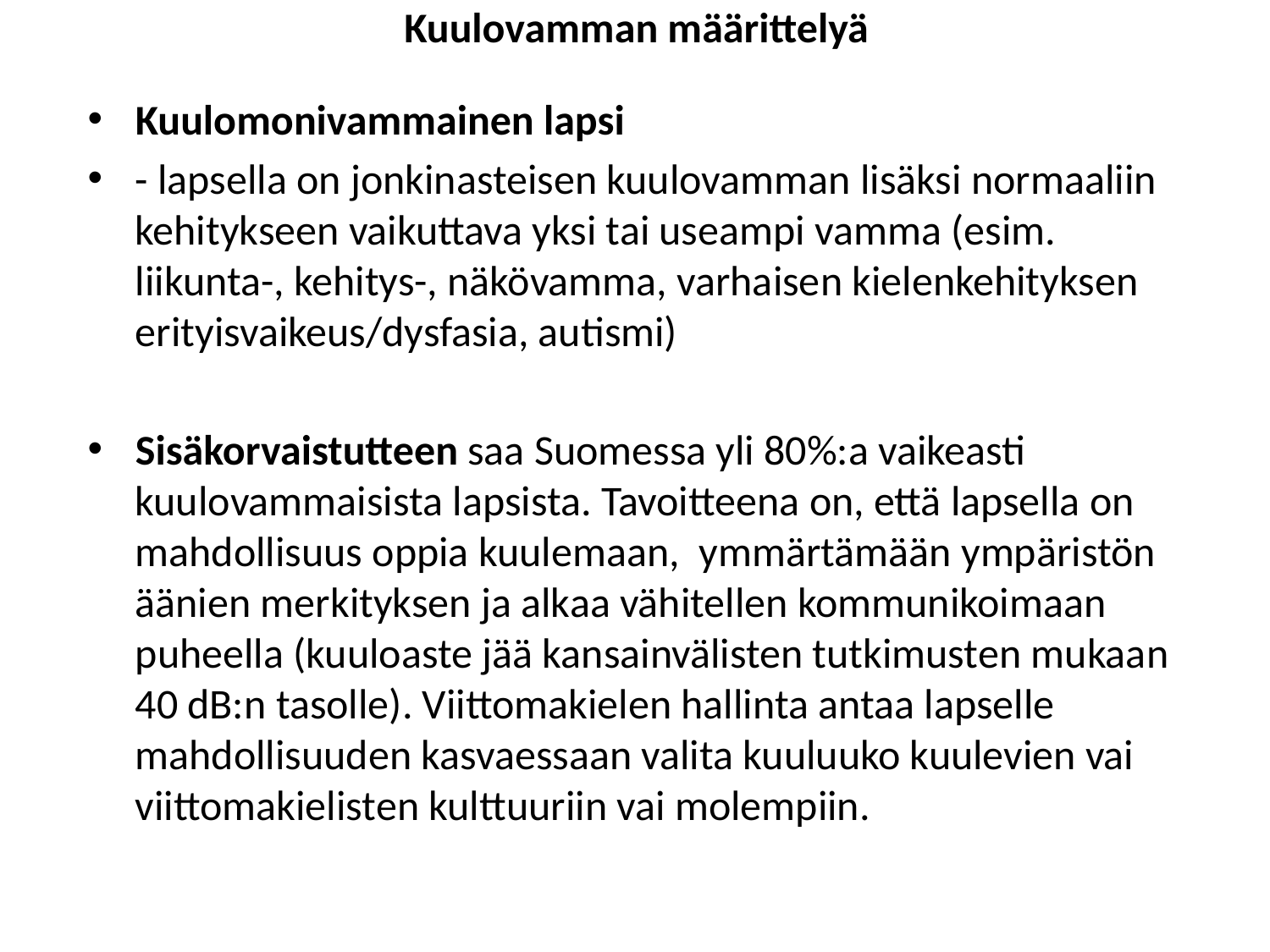

# Kuulovamman määrittelyä
Kuulomonivammainen lapsi
- lapsella on jonkinasteisen kuulovamman lisäksi normaaliin kehitykseen vaikuttava yksi tai useampi vamma (esim. liikunta-, kehitys-, näkövamma, varhaisen kielenkehityksen erityisvaikeus/dysfasia, autismi)

Sisäkorvaistutteen saa Suomessa yli 80%:a vaikeasti kuulovammaisista lapsista. Tavoitteena on, että lapsella on mahdollisuus oppia kuulemaan,  ymmärtämään ympäristön äänien merkityksen ja alkaa vähitellen kommunikoimaan puheella (kuuloaste jää kansainvälisten tutkimusten mukaan 40 dB:n tasolle). Viittomakielen hallinta antaa lapselle mahdollisuuden kasvaessaan valita kuuluuko kuulevien vai viittomakielisten kulttuuriin vai molempiin.